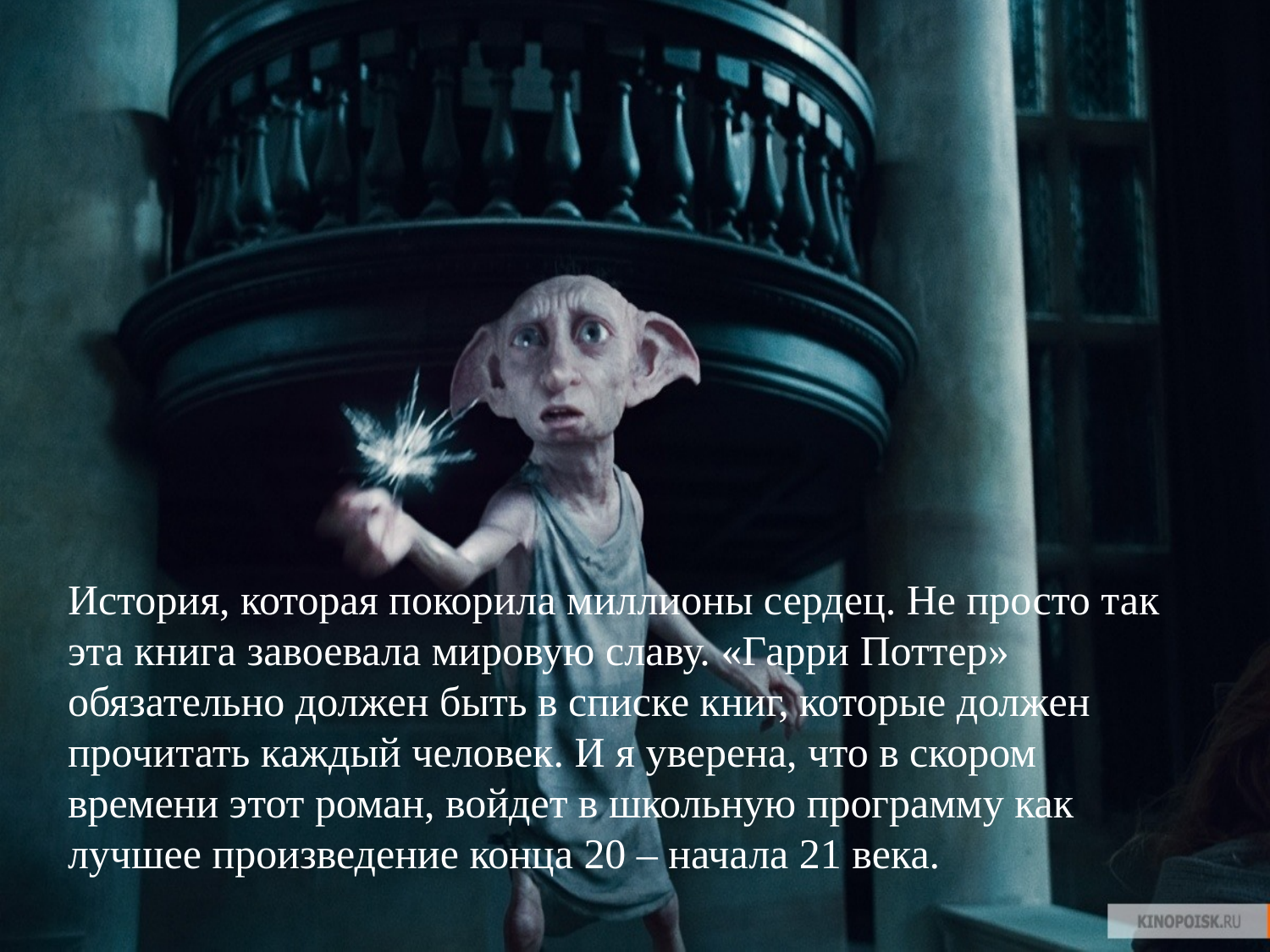

История, которая покорила миллионы сердец. Не просто так эта книга завоевала мировую славу. «Гарри Поттер» обязательно должен быть в списке книг, которые должен прочитать каждый человек. И я уверена, что в скором времени этот роман, войдет в школьную программу как лучшее произведение конца 20 – начала 21 века.